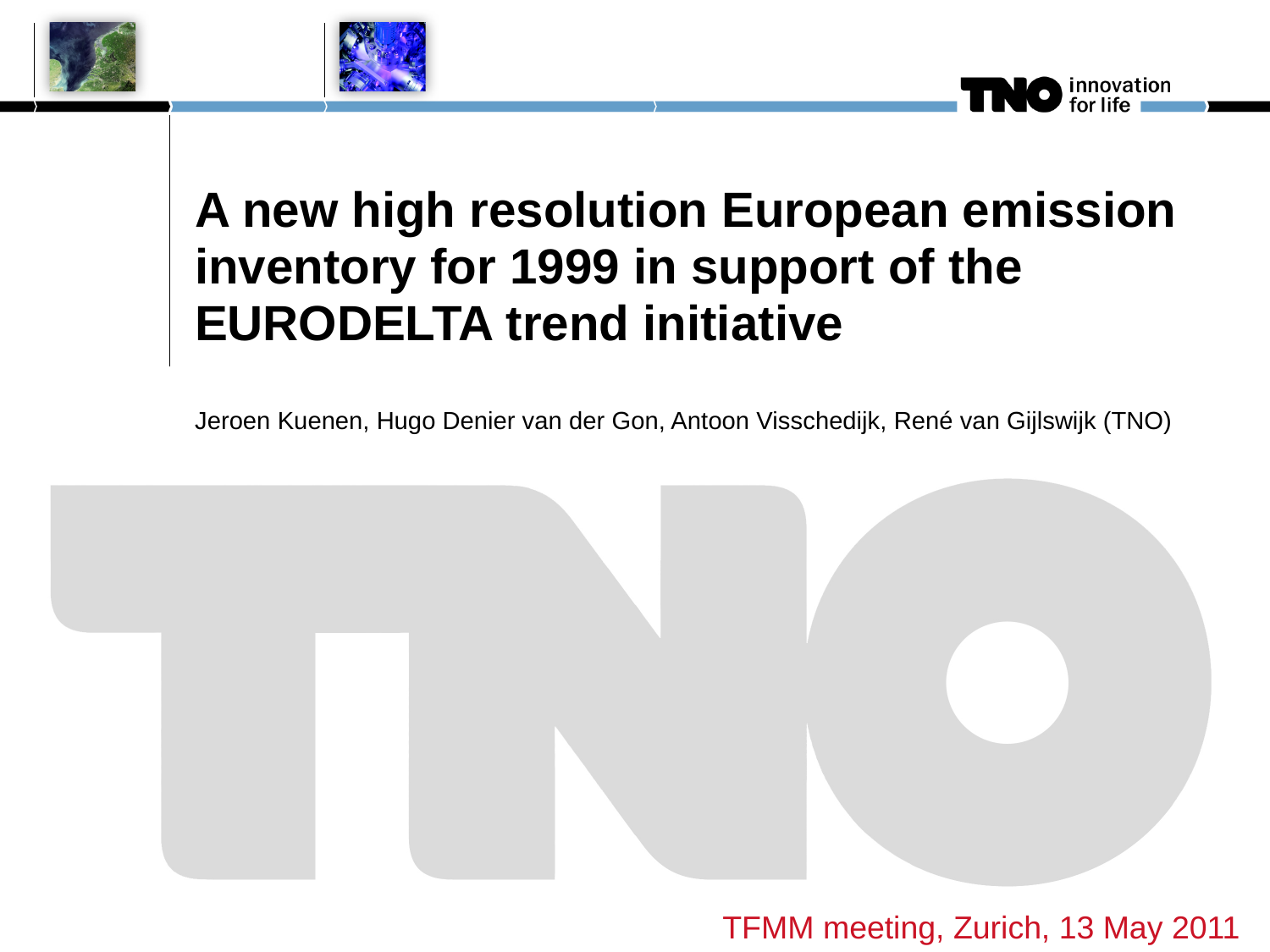

# A new high resolution European emission inventory for 1999 in support of the EURODELTA trend initiative
Jeroen Kuenen, Hugo Denier van der Gon, Antoon Visschedijk, René van Gijlswijk (TNO)

TFMM meeting, Zurich, 13 May 2011